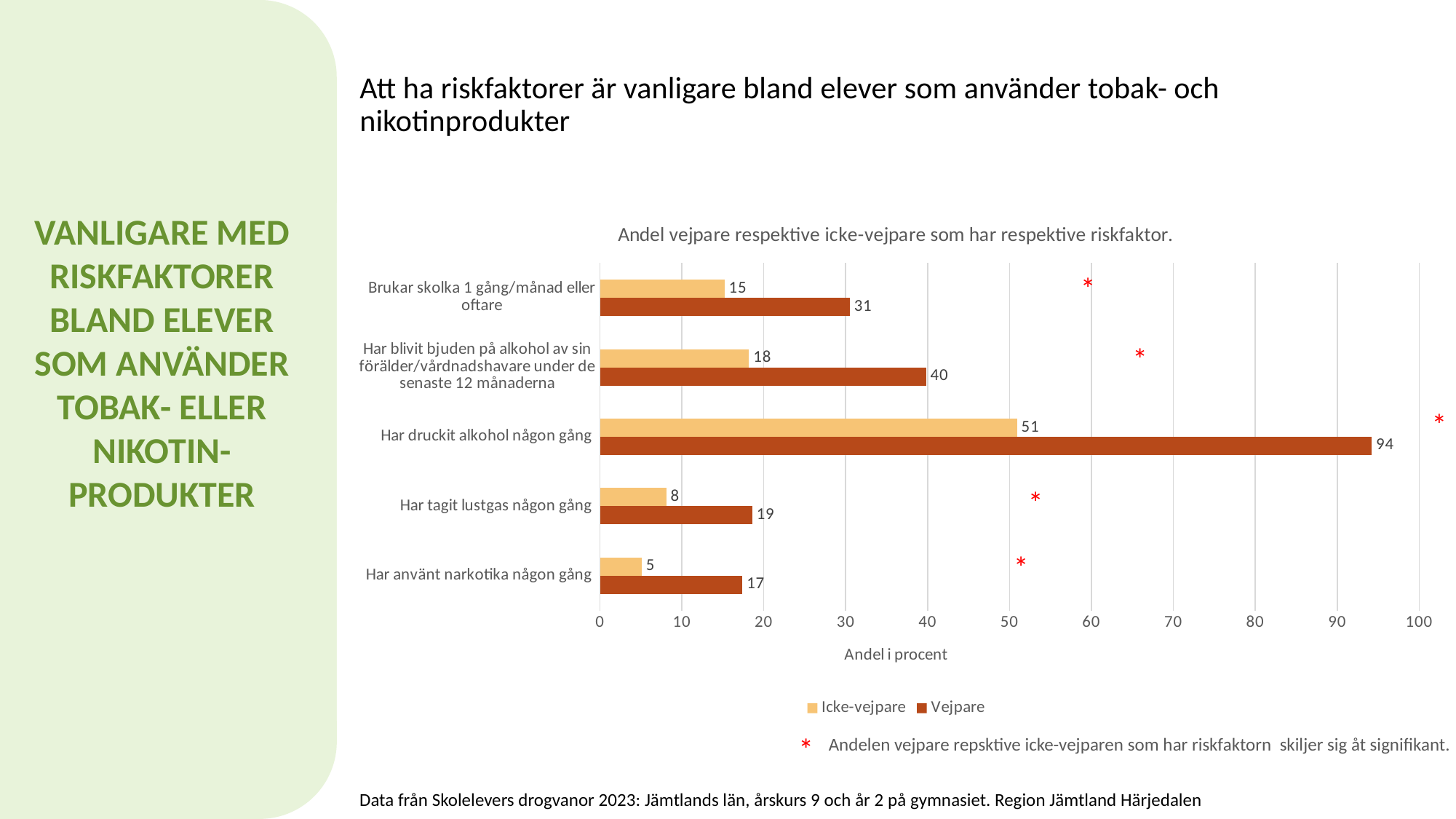

# Att ha riskfaktorer är vanligare bland elever som använder tobak- och nikotinprodukter

### Chart: Andel vejpare respektive icke-vejpare som har respektive riskfaktor.

| Category | Vejpare | Icke-vejpare |
|---|---|---|
| Har använt narkotika någon gång  | 17.4 | 5.1 |
| Har tagit lustgas någon gång  | 18.6 | 8.1 |
| Har druckit alkohol någon gång  | 94.2 | 50.9 |
| Har blivit bjuden på alkohol av sin förälder/vårdnadshavare under de senaste 12 månaderna | 39.8 | 18.2 |
| Brukar skolka 1 gång/månad eller oftare | 30.5 | 15.2 |
VANLIGARE MED RISKFAKTORER BLAND ELEVER SOM ANVÄNDER TOBAK- ELLER NIKOTIN-PRODUKTER
*
*
*
*
*
*
Andelen vejpare repsktive icke-vejparen som har riskfaktorn  skiljer sig åt signifikant.
Data från Skolelevers drogvanor 2023: Jämtlands län, årskurs 9 och år 2 på gymnasiet. Region Jämtland Härjedalen